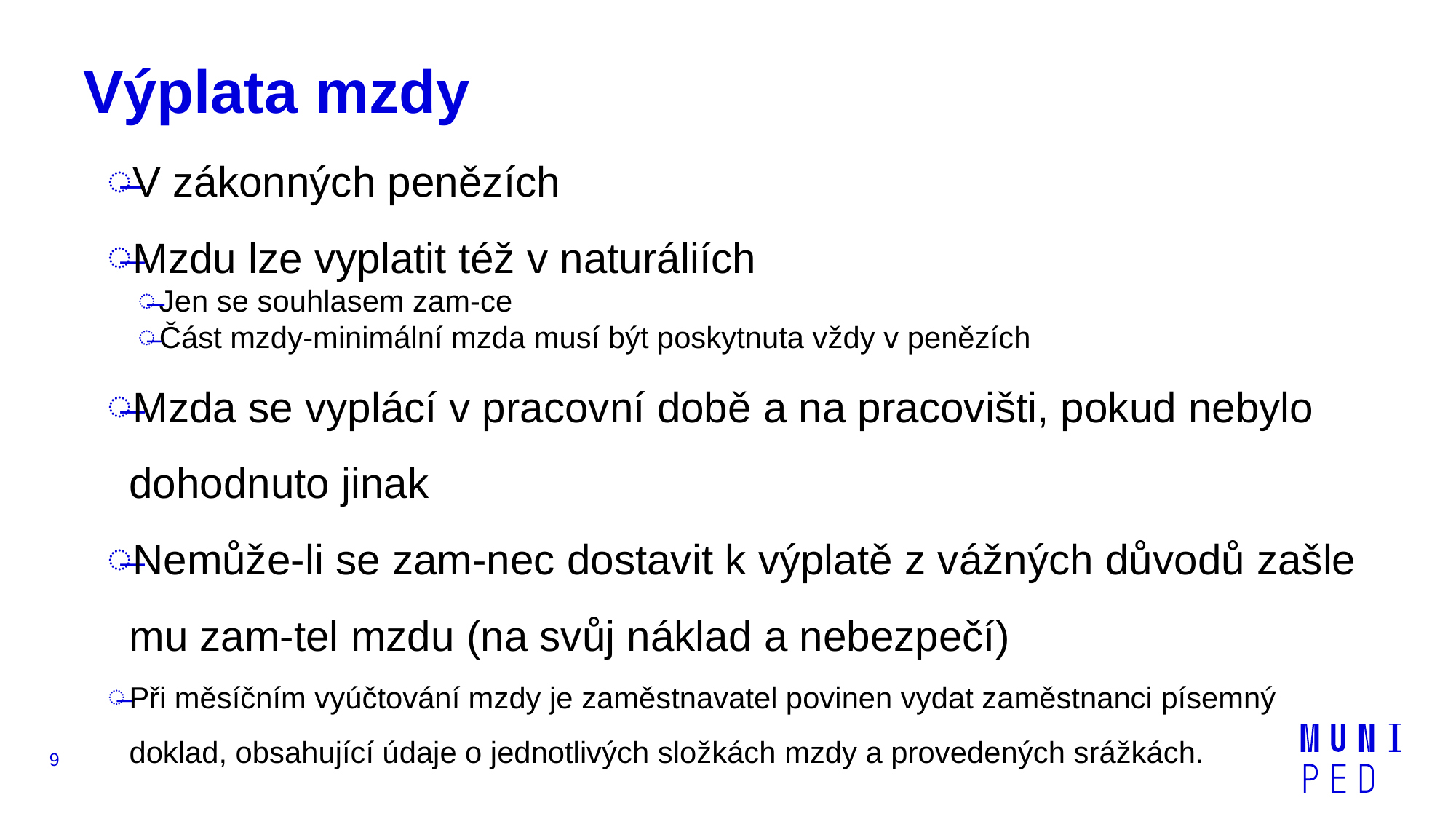

# Výplata mzdy
V zákonných penězích
Mzdu lze vyplatit též v naturáliích
Jen se souhlasem zam-ce
Část mzdy-minimální mzda musí být poskytnuta vždy v penězích
Mzda se vyplácí v pracovní době a na pracovišti, pokud nebylo dohodnuto jinak
Nemůže-li se zam-nec dostavit k výplatě z vážných důvodů zašle mu zam-tel mzdu (na svůj náklad a nebezpečí)
Při měsíčním vyúčtování mzdy je zaměstnavatel povinen vydat zaměstnanci písemný doklad, obsahující údaje o jednotlivých složkách mzdy a provedených srážkách.

9